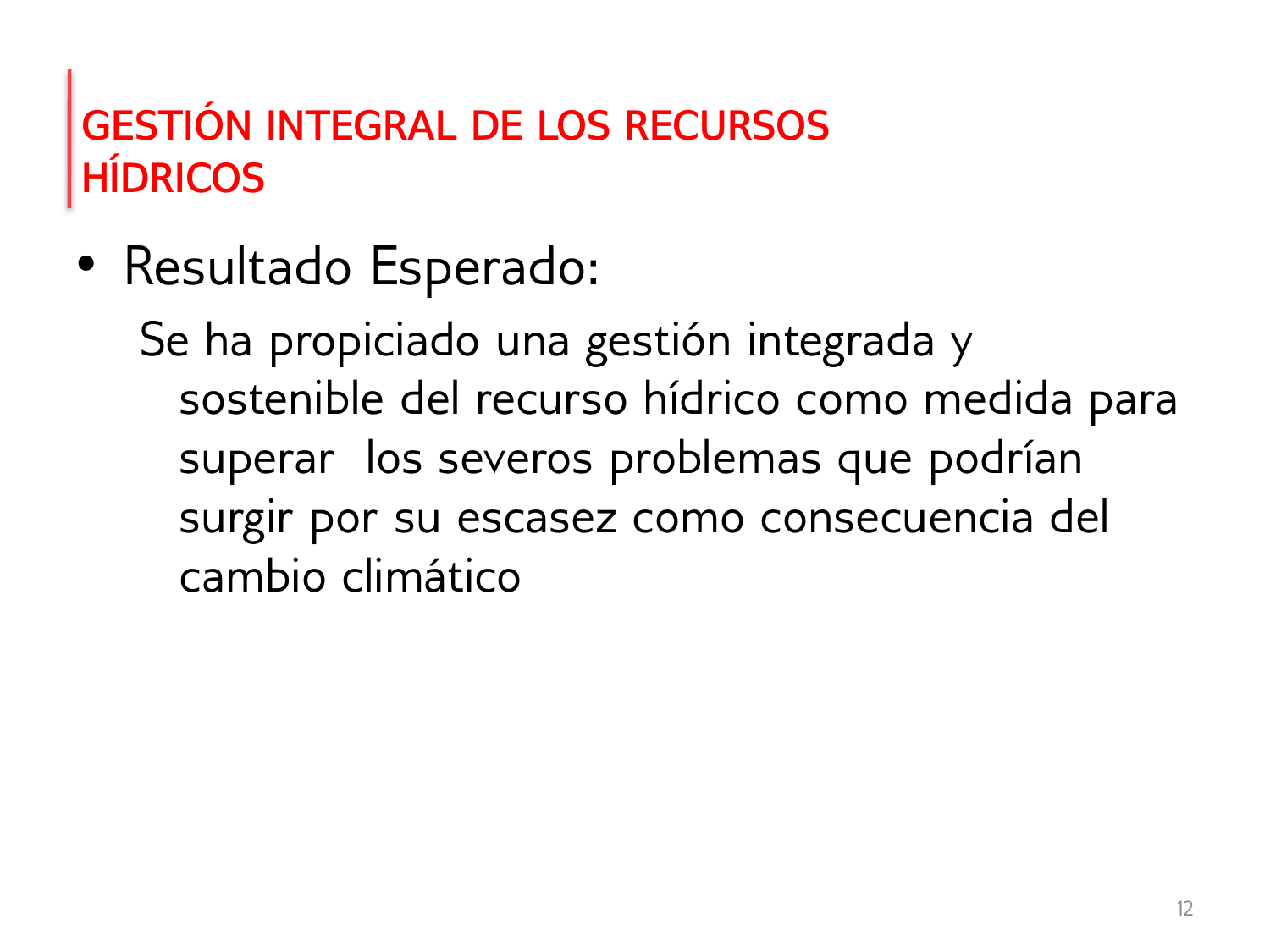

GESTIÓN INTEGRAL DE LOS RECURSOS HÍDRICOS
Resultado Esperado:
Se ha propiciado una gestión integrada y sostenible del recurso hídrico como medida para superar  los severos problemas que podrían surgir por su escasez como consecuencia del cambio climático
12